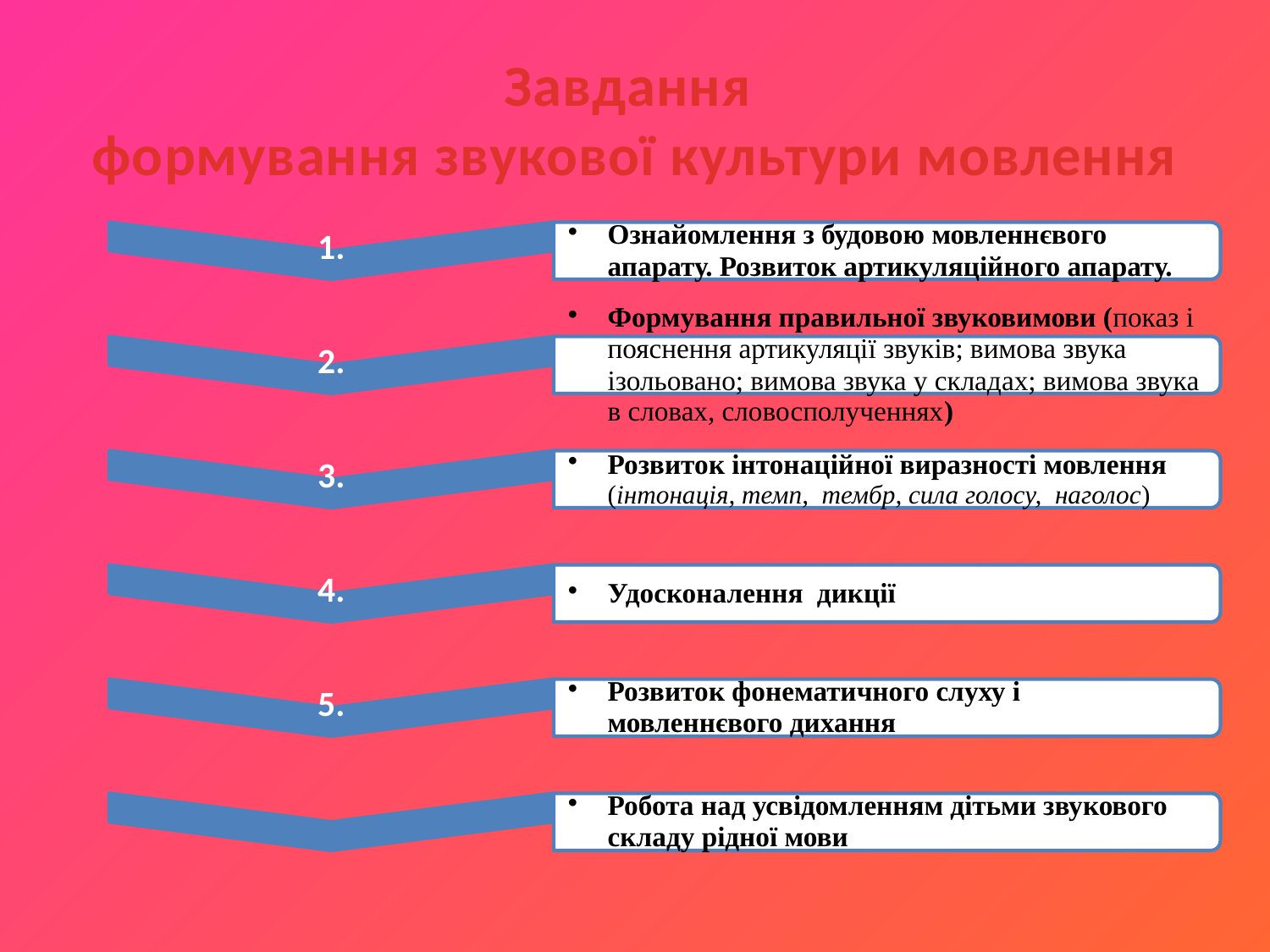

# Завдання формування звукової культури мовлення
1.
2.
3.
Робота над усвідомленням дітьми звукового складу рідної мови
Ознайомлення з будовою мовленнєвого апарату. Розвиток артикуляційного апарату.
Формування правильної звуковимови (показ і пояснення артикуляції звуків; вимова звука ізольовано; вимова звука у складах; вимова звука в словах, словосполученнях)
4.
5.
Удосконалення  дикції
Розвиток фонематичного слуху і мовленнєвого дихання